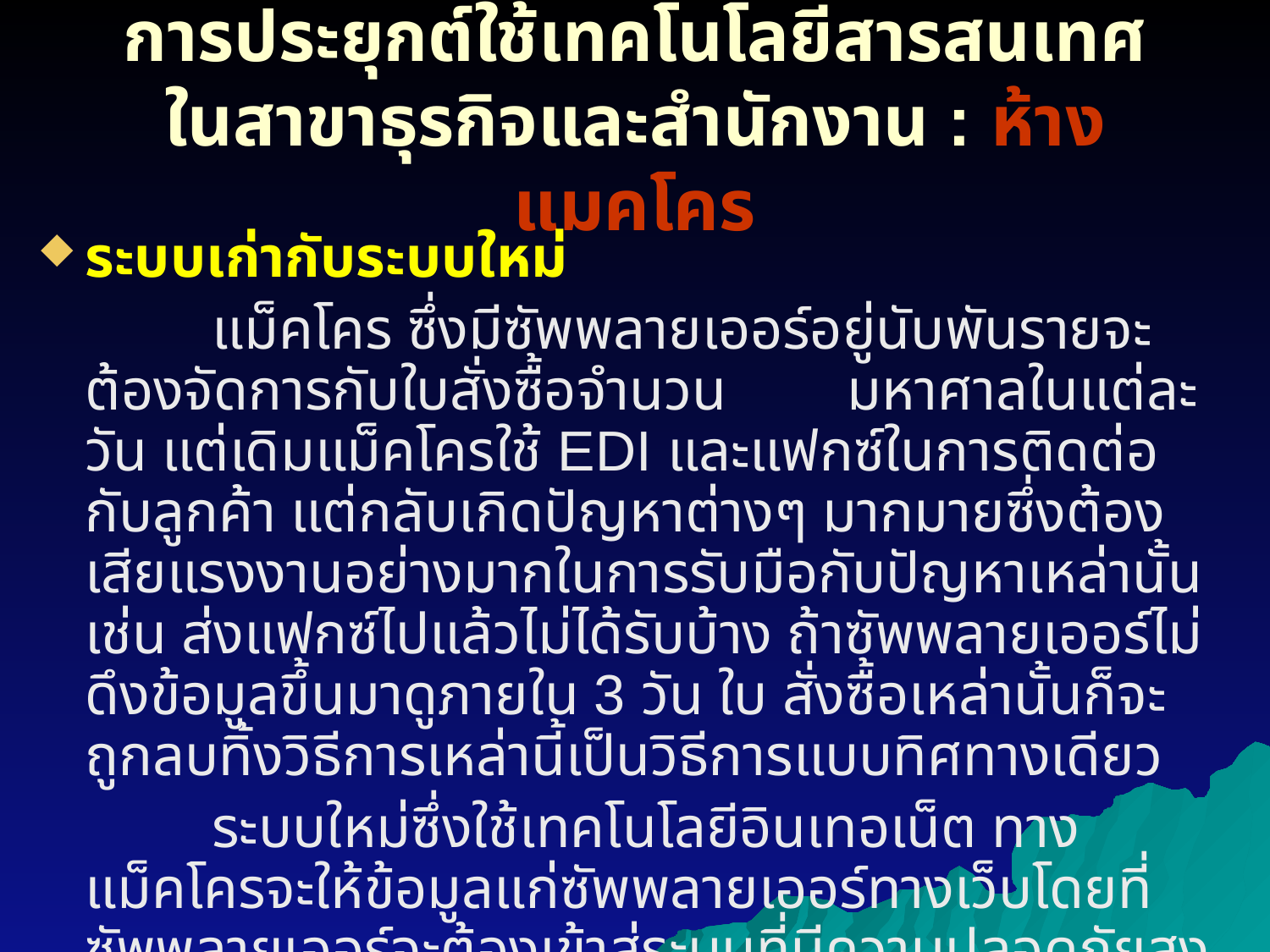

# การประยุกต์ใช้เทคโนโลยีสารสนเทศ ในสาขาธุรกิจและสำนักงาน : ห้างแมคโคร
ระบบเก่ากับระบบใหม่
		แม็คโคร ซึ่งมีซัพพลายเออร์อยู่นับพันรายจะต้องจัดการกับใบสั่งซื้อจำนวน	มหาศาลในแต่ละวัน แต่เดิมแม็คโครใช้ EDI และแฟกซ์ในการติดต่อกับลูกค้า แต่กลับเกิดปัญหาต่างๆ มากมายซึ่งต้องเสียแรงงานอย่างมากในการรับมือกับปัญหาเหล่านั้น เช่น ส่งแฟกซ์ไปแล้วไม่ได้รับบ้าง ถ้าซัพพลายเออร์ไม่ดึงข้อมูลขึ้นมาดูภายใน 3 วัน ใบ สั่งซื้อเหล่านั้นก็จะถูกลบทิ้งวิธีการเหล่านี้เป็นวิธีการแบบทิศทางเดียว
		ระบบใหม่ซึ่งใช้เทคโนโลยีอินเทอเน็ต ทางแม็คโครจะให้ข้อมูลแก่ซัพพลายเออร์ทางเว็บโดยที่ซัพพลายเออร์จะต้องเข้าสู่ระบบที่มีความปลอดภัยสูงโดยใช้รหัสผ่านเพื่อที่จะดูข้อมูลของตนเอง เป็นระบบออนไลน์นั้นหมายถึงซัพพลายเออร์สามารถเข้ามาจัดการได้ด้วยตนเองเมื่อต้องการ